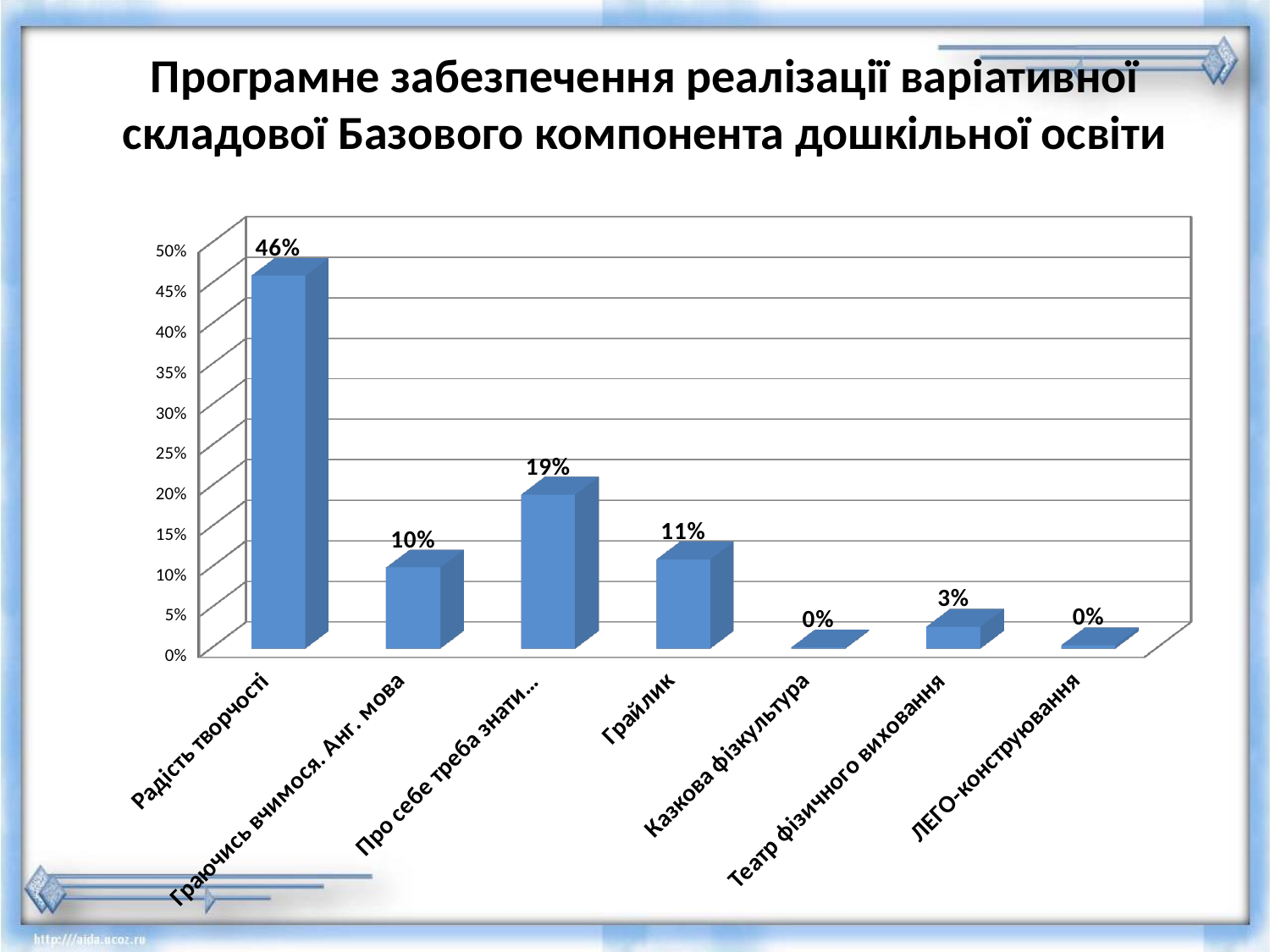

# Програмне забезпечення реалізації варіативної складової Базового компонента дошкільної освіти

[unsupported chart]